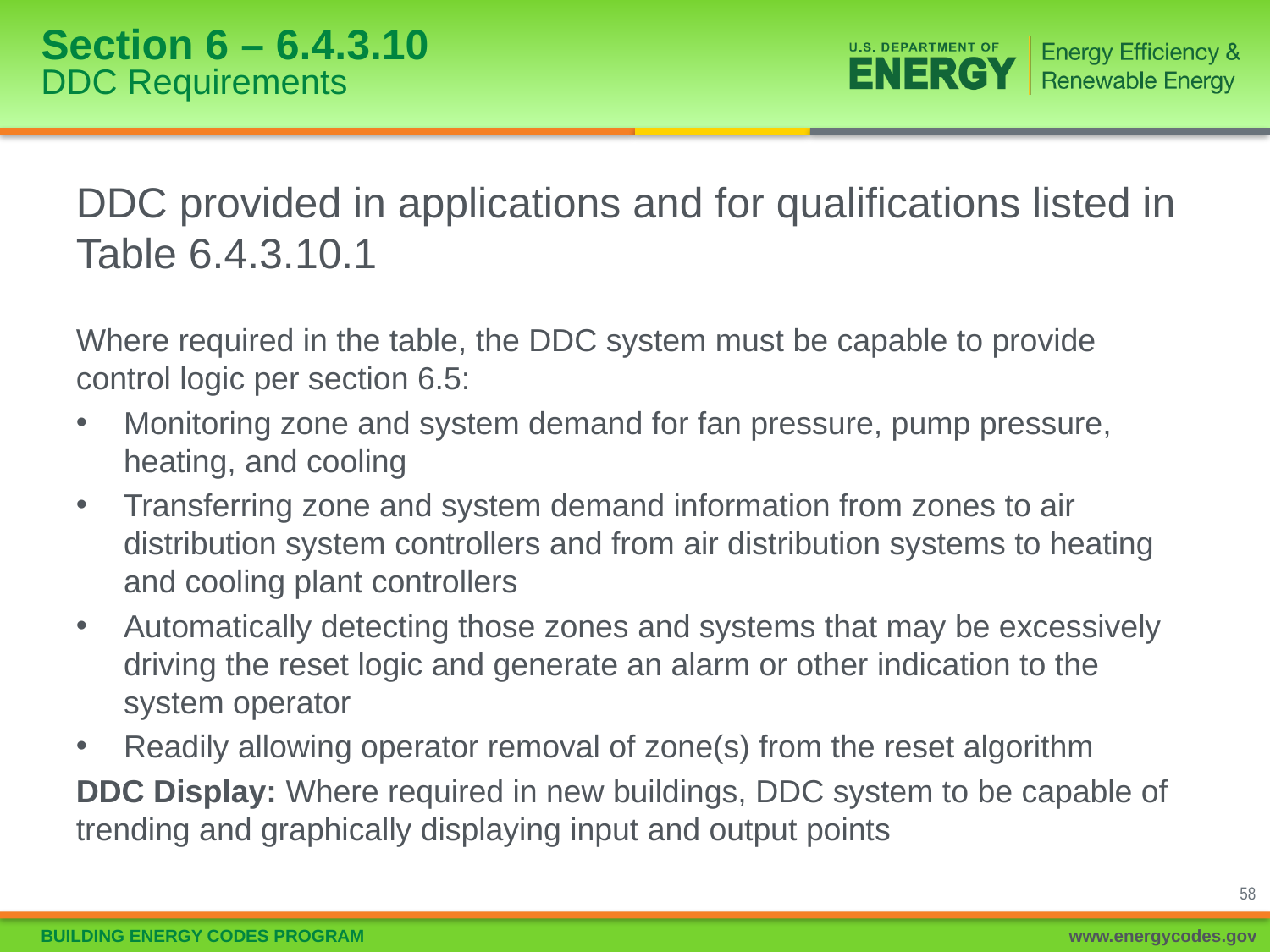

# Section 6 – 6.4.3.10 DDC Requirements
DDC provided in applications and for qualifications listed in Table 6.4.3.10.1
Where required in the table, the DDC system must be capable to provide control logic per section 6.5:
Monitoring zone and system demand for fan pressure, pump pressure, heating, and cooling
Transferring zone and system demand information from zones to air distribution system controllers and from air distribution systems to heating and cooling plant controllers
Automatically detecting those zones and systems that may be excessively driving the reset logic and generate an alarm or other indication to the system operator
Readily allowing operator removal of zone(s) from the reset algorithm
DDC Display: Where required in new buildings, DDC system to be capable of trending and graphically displaying input and output points